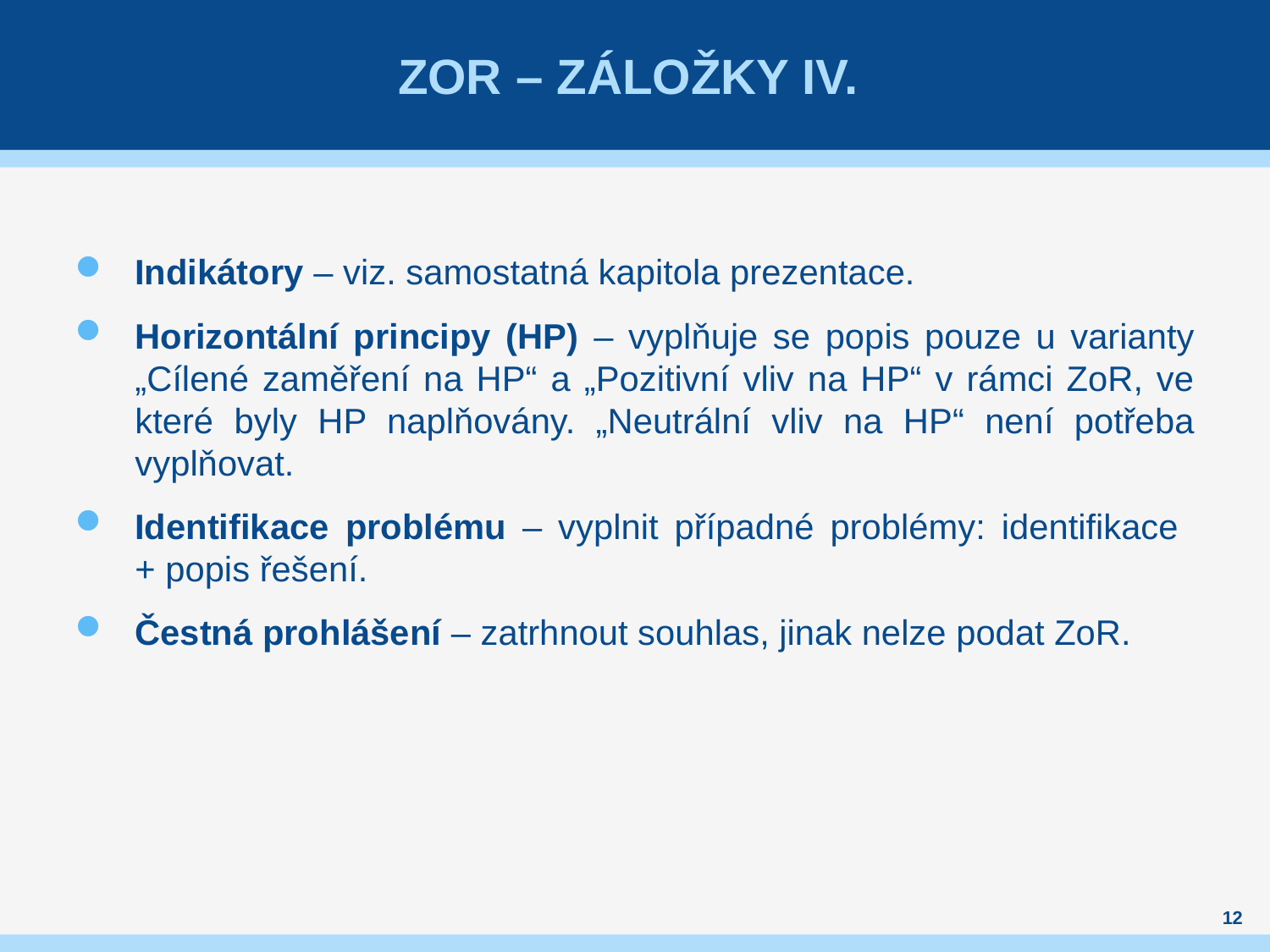

# ZOR – ZÁLOŽKY IV.
Indikátory – viz. samostatná kapitola prezentace.
Horizontální principy (HP) – vyplňuje se popis pouze u varianty „Cílené zaměření na HP“ a „Pozitivní vliv na HP“ v rámci ZoR, ve které byly HP naplňovány. „Neutrální vliv na HP“ není potřeba vyplňovat.
Identifikace problému – vyplnit případné problémy: identifikace
+ popis řešení.
Čestná prohlášení – zatrhnout souhlas, jinak nelze podat ZoR.

12